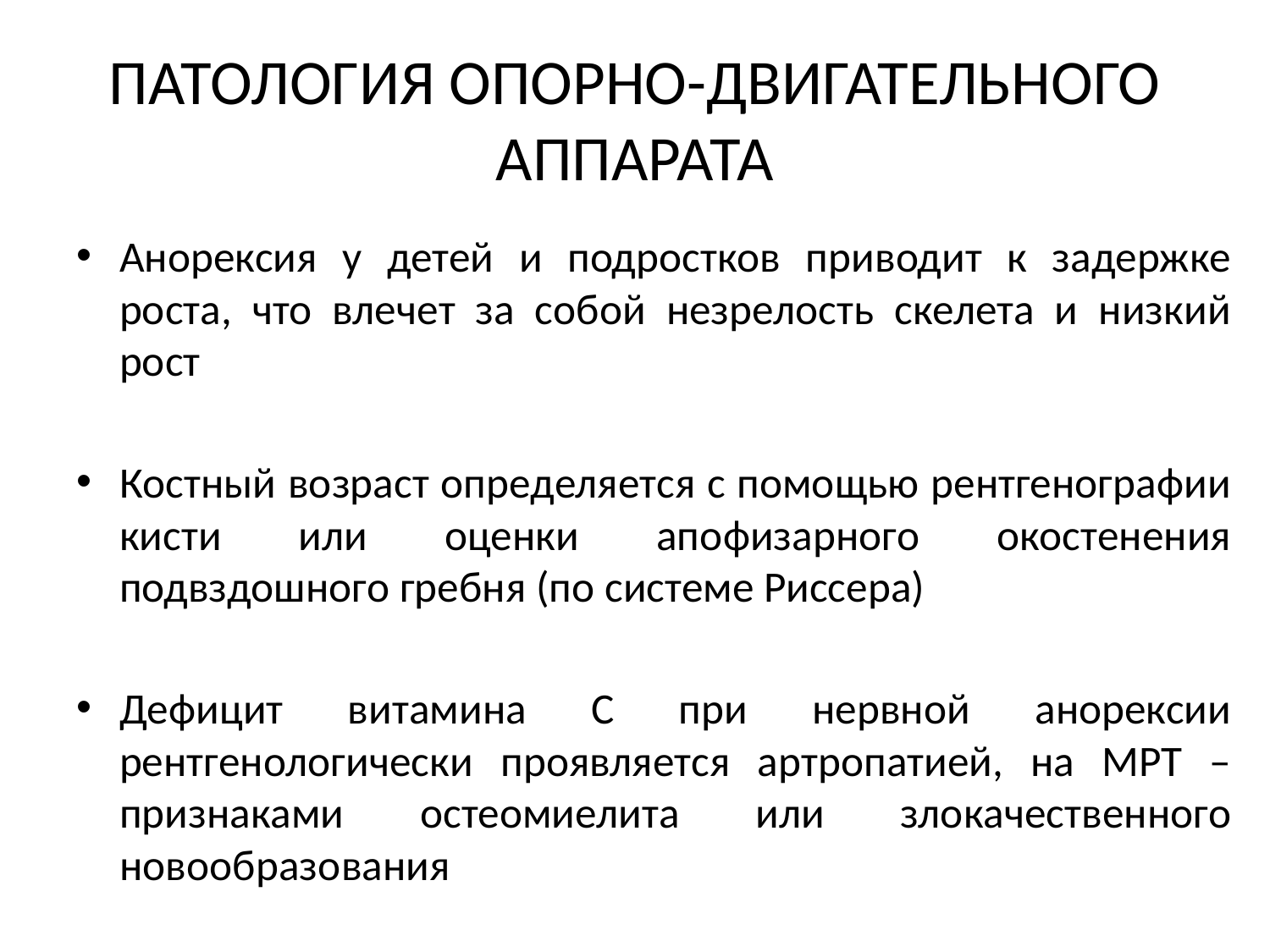

# ПАТОЛОГИЯ ОПОРНО-ДВИГАТЕЛЬНОГО АППАРАТА
Анорексия у детей и подростков приводит к задержке роста, что влечет за собой незрелость скелета и низкий рост

Костный возраст определяется с помощью рентгенографии кисти или оценки апофизарного окостенения подвздошного гребня (по системе Риссера)

Дефицит витамина С при нервной анорексии рентгенологически проявляется артропатией, на МРТ – признаками остеомиелита или злокачественного новообразования